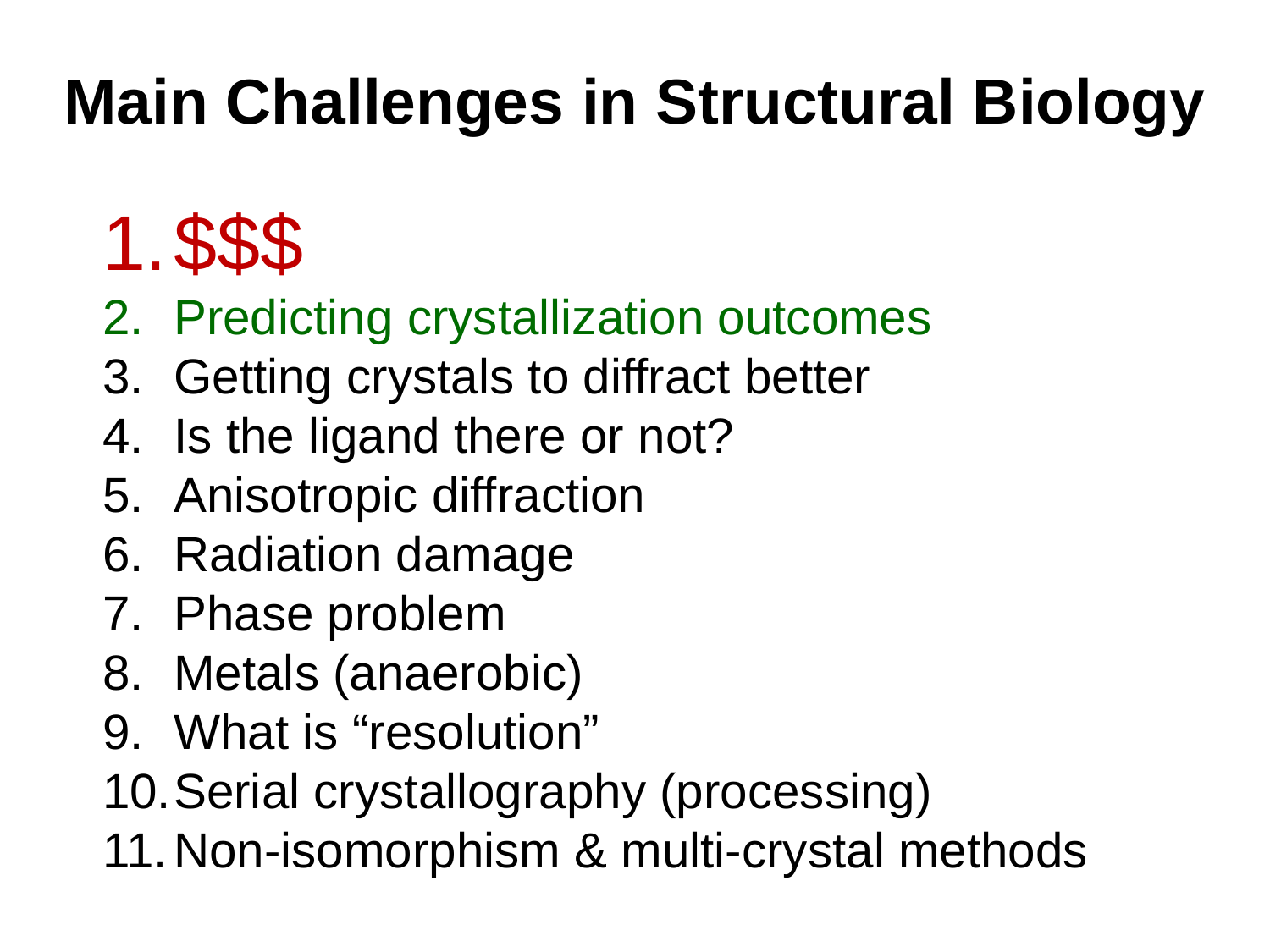

# Main Challenges in Structural Biology
$$$
Predicting crystallization outcomes
Getting crystals to diffract better
Is the ligand there or not?
Anisotropic diffraction
Radiation damage
Phase problem
Metals (anaerobic)
What is “resolution”
Serial crystallography (processing)
Non-isomorphism & multi-crystal methods